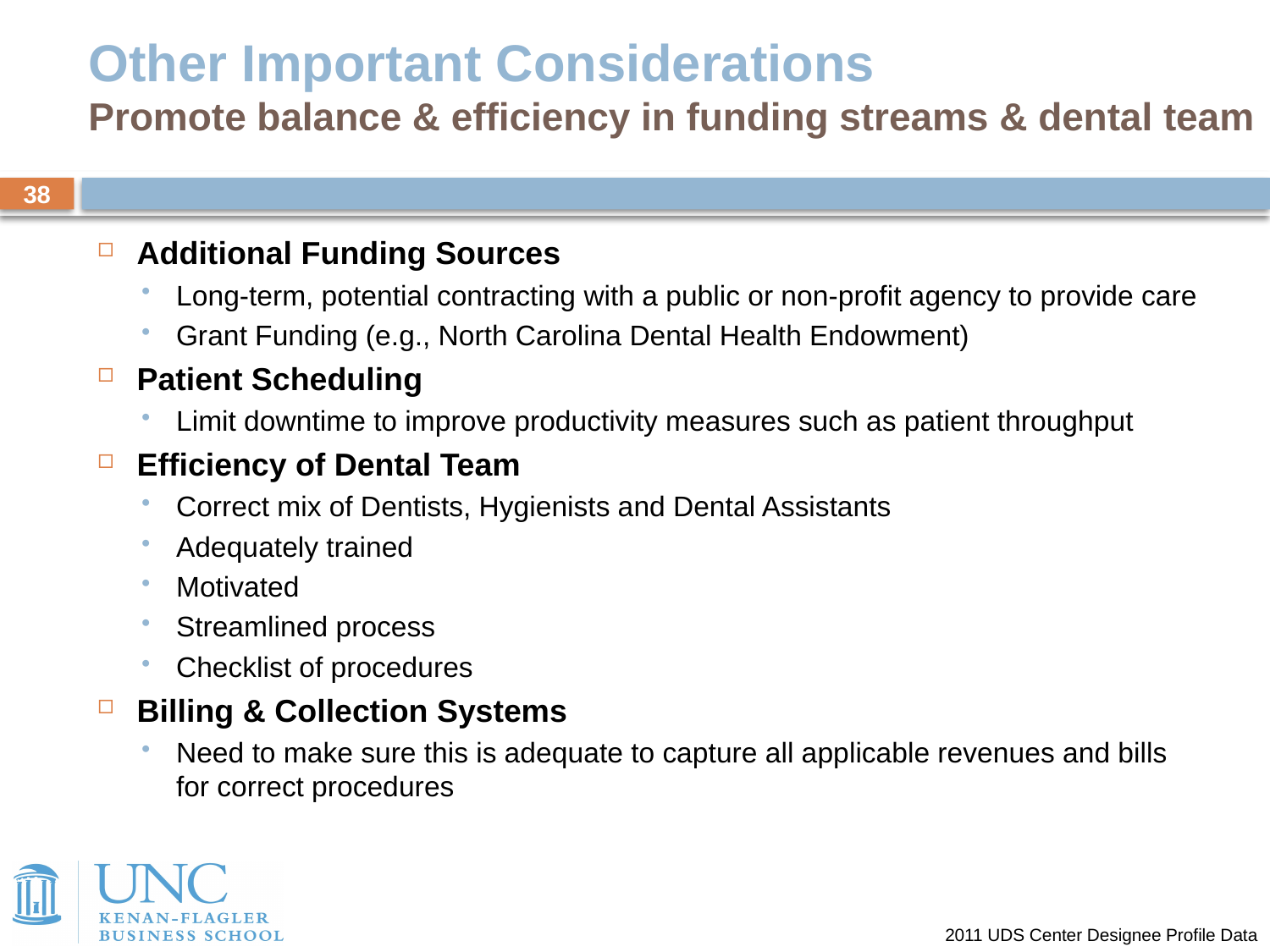

# Other Important Considerations Promote balance & efficiency in funding streams & dental team
38
Additional Funding Sources
Long-term, potential contracting with a public or non-profit agency to provide care
Grant Funding (e.g., North Carolina Dental Health Endowment)
Patient Scheduling
Limit downtime to improve productivity measures such as patient throughput
Efficiency of Dental Team
Correct mix of Dentists, Hygienists and Dental Assistants
Adequately trained
Motivated
Streamlined process
Checklist of procedures
Billing & Collection Systems
Need to make sure this is adequate to capture all applicable revenues and bills for correct procedures

2011 UDS Center Designee Profile Data